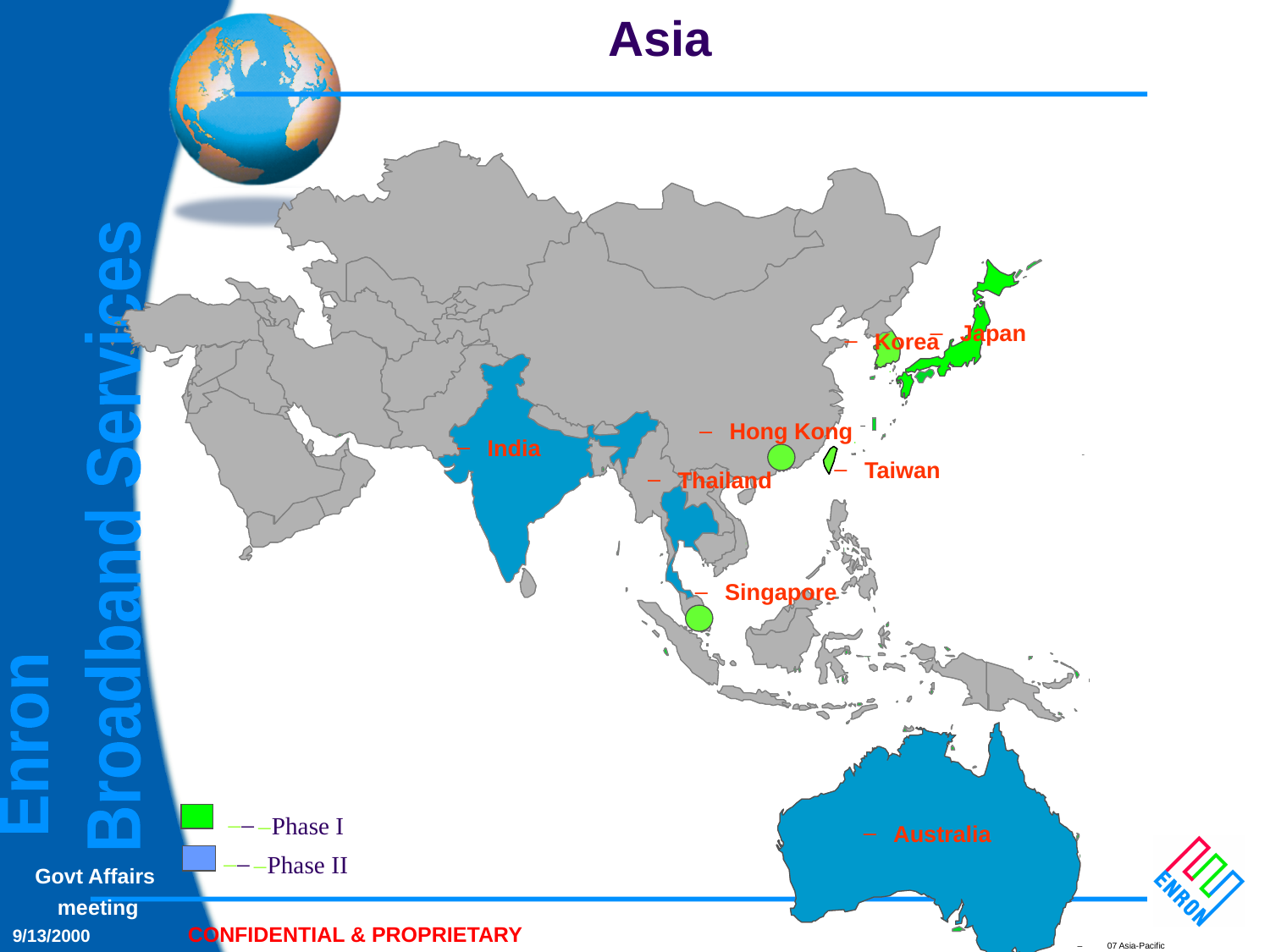

Asia

Japan

Korea

Hong Kong

India

Taiwan

Thailand

Singapore

–
Phase I

Australia

–
Phase II

07 Asia-Pacific